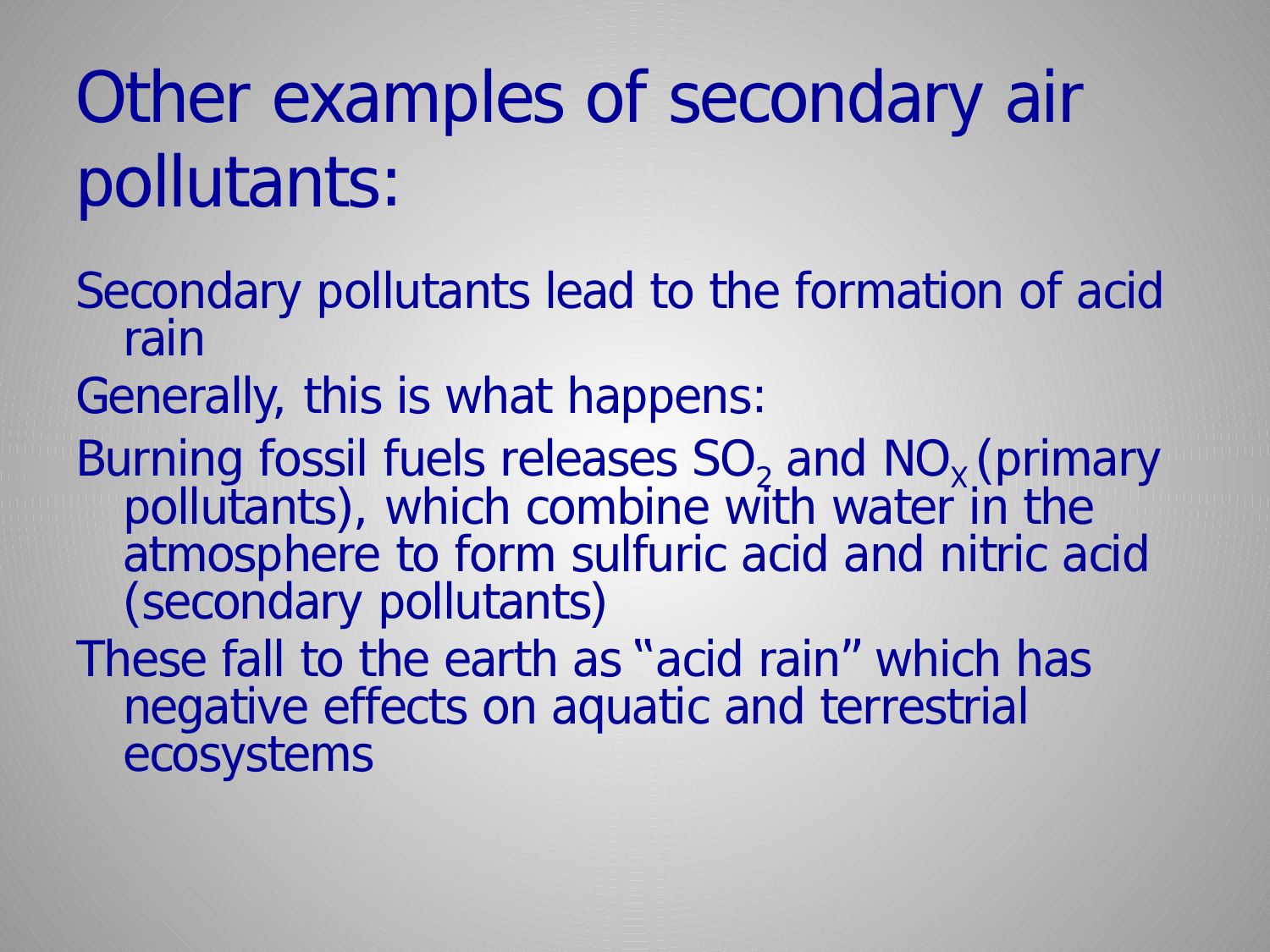

# Other examples of secondary air pollutants:
Secondary pollutants lead to the formation of acid rain
Generally, this is what happens:
Burning fossil fuels releases SO2 and NOX (primary pollutants), which combine with water in the atmosphere to form sulfuric acid and nitric acid (secondary pollutants)
These fall to the earth as “acid rain” which has negative effects on aquatic and terrestrial ecosystems